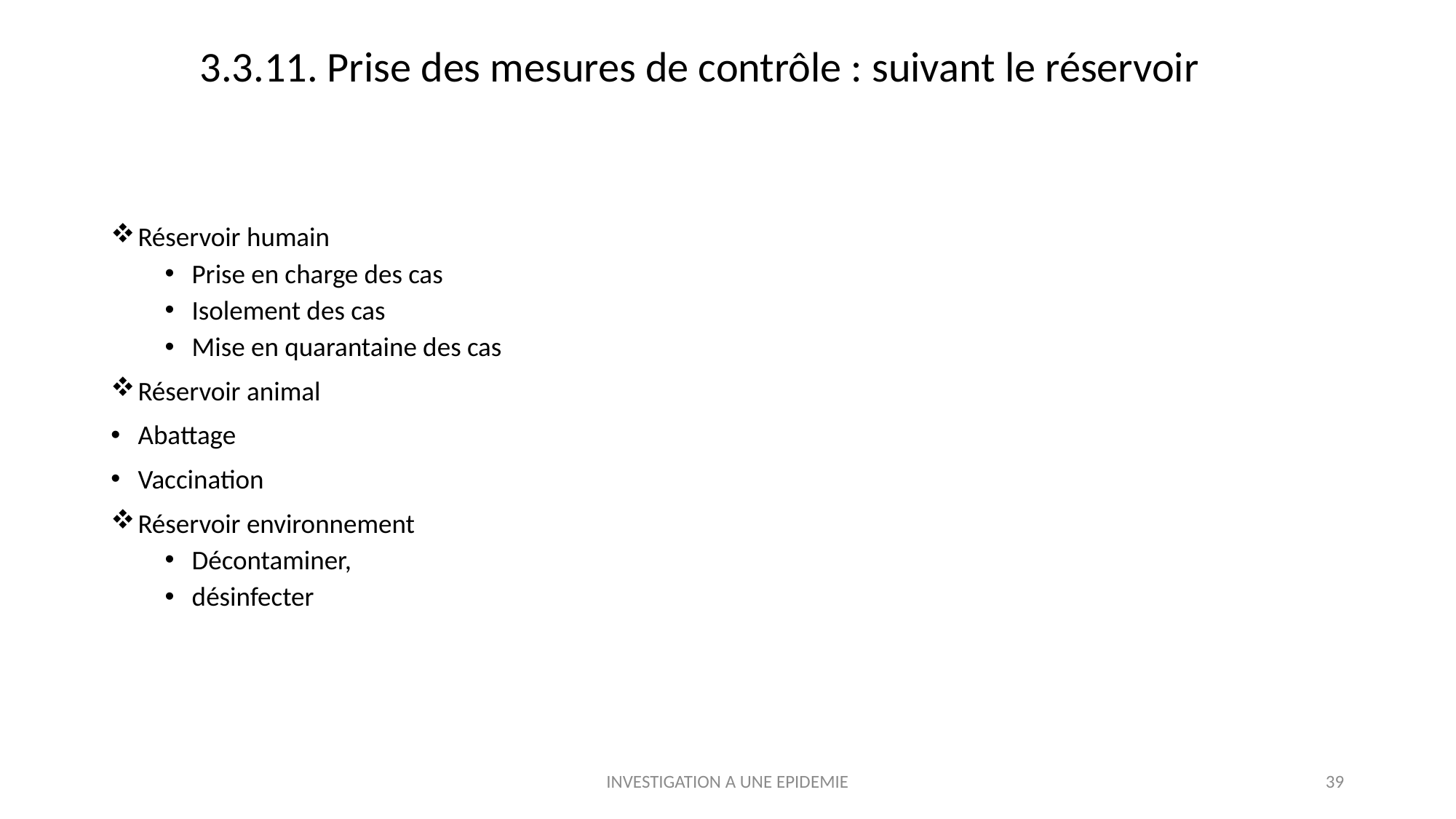

# 3.3.11. Prise des mesures de contrôle : suivant le réservoir
Réservoir humain
Prise en charge des cas
Isolement des cas
Mise en quarantaine des cas
Réservoir animal
Abattage
Vaccination
Réservoir environnement
Décontaminer,
désinfecter
INVESTIGATION A UNE EPIDEMIE
39